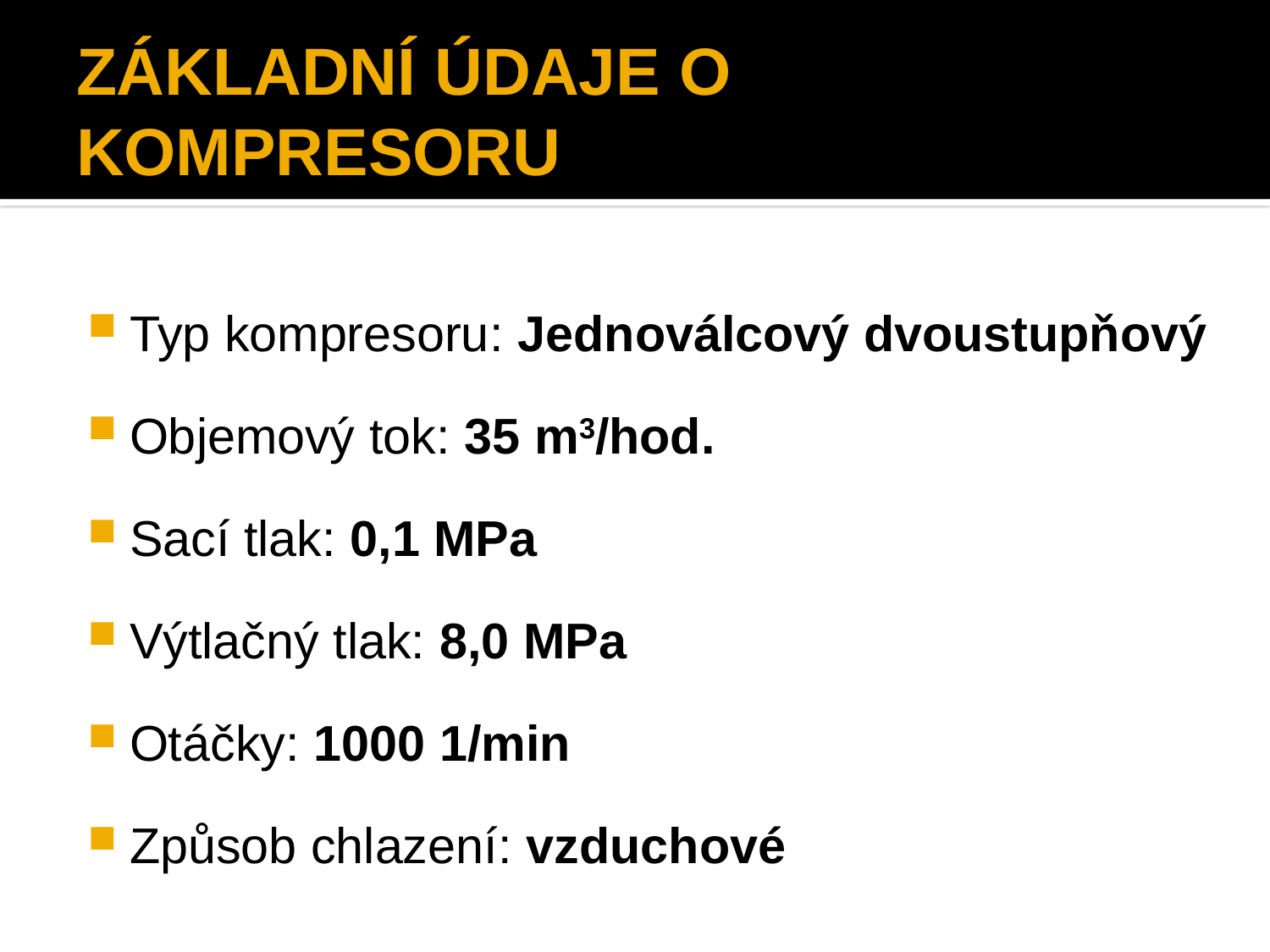

# ZÁKLADNÍ ÚDAJE O KOMPRESORU
Typ kompresoru: Jednoválcový dvoustupňový
Objemový tok: 35 m3/hod.
Sací tlak: 0,1 MPa
Výtlačný tlak: 8,0 MPa
Otáčky: 1000 1/min
Způsob chlazení: vzduchové